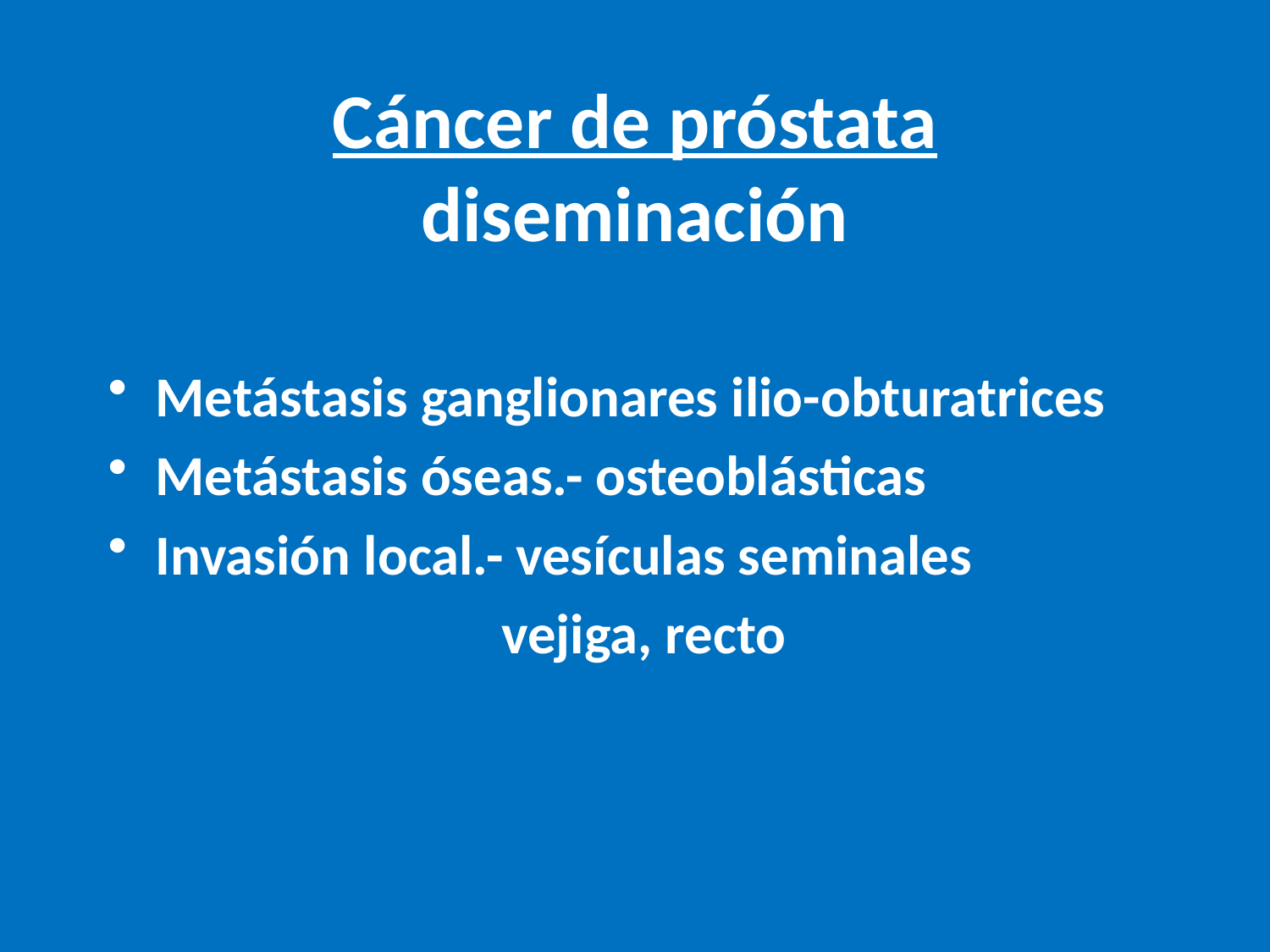

# Cáncer de próstata diseminación

Metástasis ganglionares ilio-obturatrices
Metástasis óseas.- osteoblásticas
Invasión local.- vesículas seminales
                               vejiga, recto